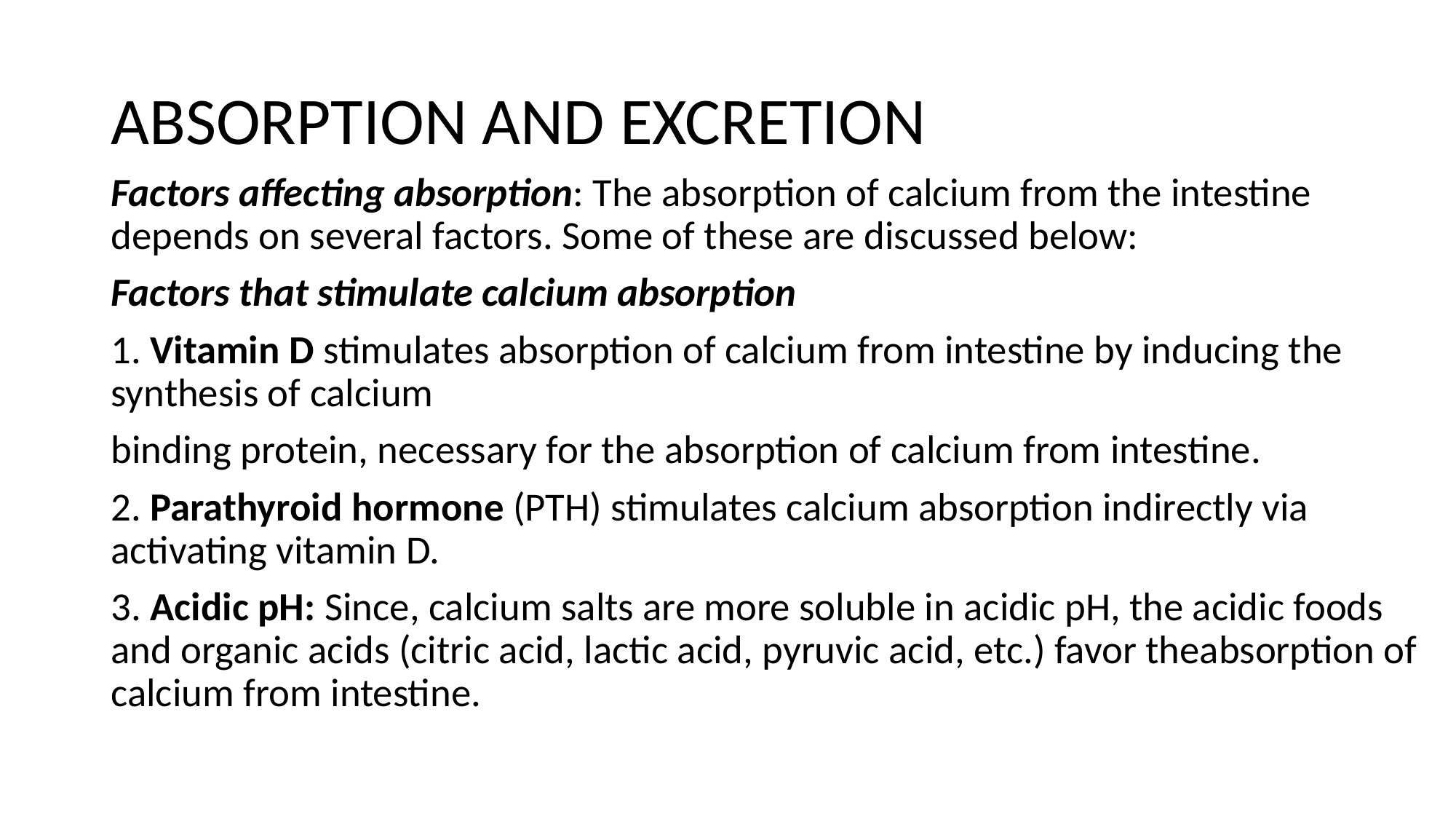

# ABSORPTION AND EXCRETION
Factors affecting absorption: The absorption of calcium from the intestine depends on several factors. Some of these are discussed below:
Factors that stimulate calcium absorption
1. Vitamin D stimulates absorption of calcium from intestine by inducing the synthesis of calcium
binding protein, necessary for the absorption of calcium from intestine.
2. Parathyroid hormone (PTH) stimulates calcium absorption indirectly via activating vitamin D.
3. Acidic pH: Since, calcium salts are more soluble in acidic pH, the acidic foods and organic acids (citric acid, lactic acid, pyruvic acid, etc.) favor theabsorption of calcium from intestine.